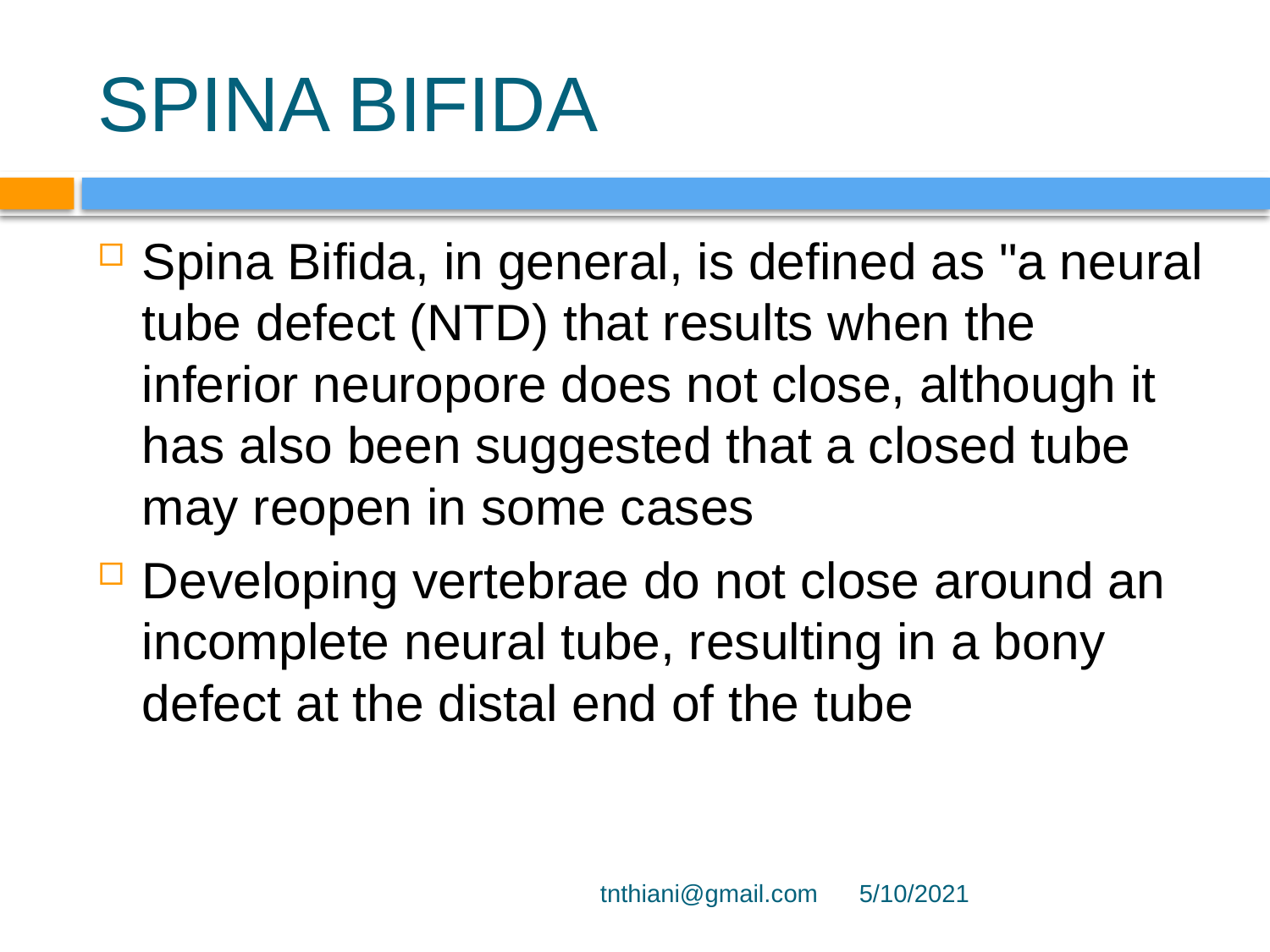

# SPINA BIFIDA
Spina Bifida, in general, is defined as "a neural tube defect (NTD) that results when the inferior neuropore does not close, although it has also been suggested that a closed tube may reopen in some cases
Developing vertebrae do not close around an incomplete neural tube, resulting in a bony defect at the distal end of the tube
tnthiani@gmail.com
5/10/2021